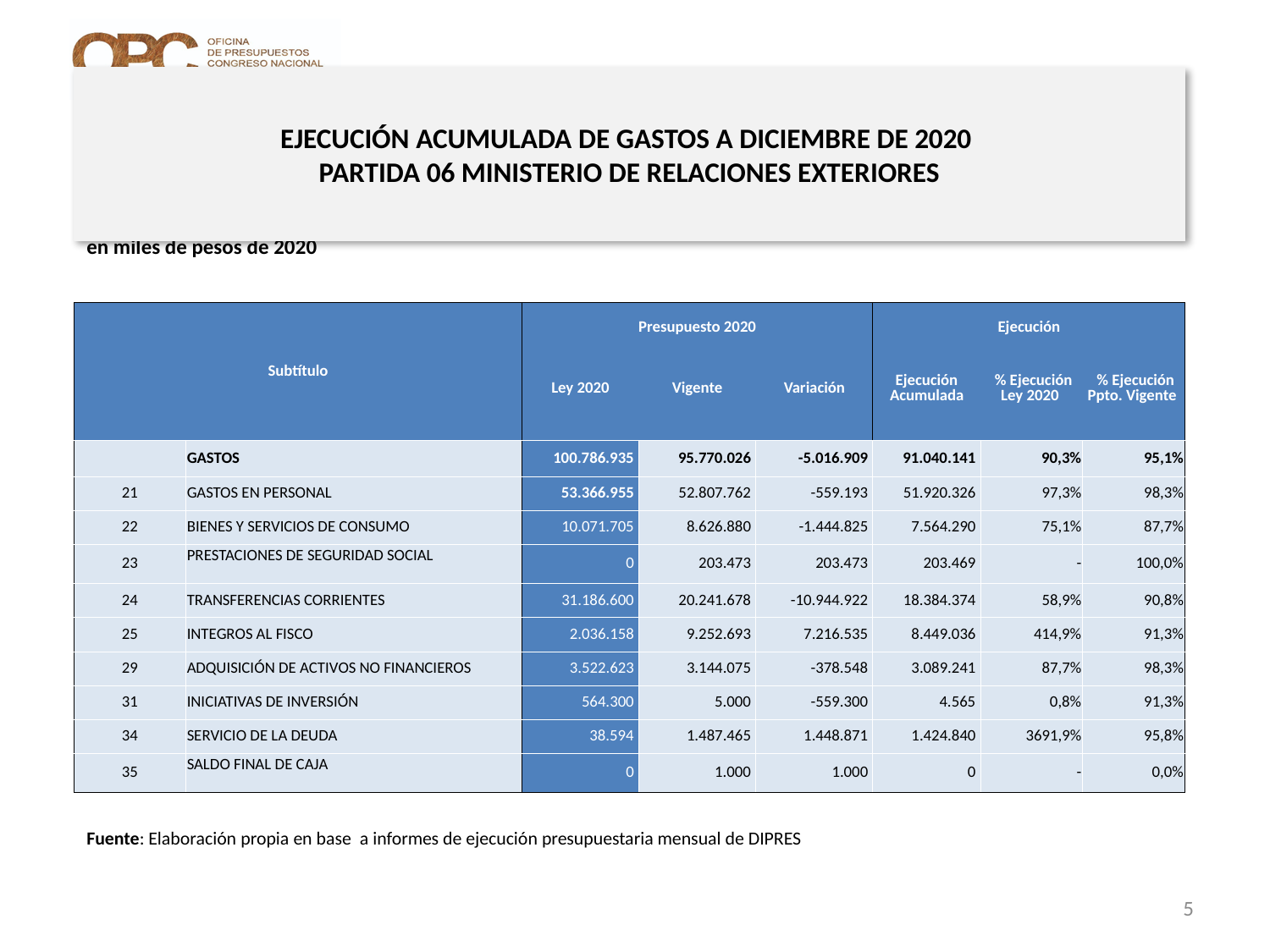

# EJECUCIÓN ACUMULADA DE GASTOS A DICIEMBRE DE 2020 PARTIDA 06 MINISTERIO DE RELACIONES EXTERIORES
en miles de pesos de 2020
| Subtítulo |  | Presupuesto 2020 |  |  | Ejecución |  |  |
| --- | --- | --- | --- | --- | --- | --- | --- |
|  |  | Ley 2020 | Vigente | Variación | Ejecución Acumulada | % Ejecución Ley 2020 | % Ejecución Ppto. Vigente |
|  | GASTOS | 100.786.935 | 95.770.026 | -5.016.909 | 91.040.141 | 90,3% | 95,1% |
| 21 | GASTOS EN PERSONAL | 53.366.955 | 52.807.762 | -559.193 | 51.920.326 | 97,3% | 98,3% |
| 22 | BIENES Y SERVICIOS DE CONSUMO | 10.071.705 | 8.626.880 | -1.444.825 | 7.564.290 | 75,1% | 87,7% |
| 23 | PRESTACIONES DE SEGURIDAD SOCIAL | 0 | 203.473 | 203.473 | 203.469 | - | 100,0% |
| 24 | TRANSFERENCIAS CORRIENTES | 31.186.600 | 20.241.678 | -10.944.922 | 18.384.374 | 58,9% | 90,8% |
| 25 | INTEGROS AL FISCO | 2.036.158 | 9.252.693 | 7.216.535 | 8.449.036 | 414,9% | 91,3% |
| 29 | ADQUISICIÓN DE ACTIVOS NO FINANCIEROS | 3.522.623 | 3.144.075 | -378.548 | 3.089.241 | 87,7% | 98,3% |
| 31 | INICIATIVAS DE INVERSIÓN | 564.300 | 5.000 | -559.300 | 4.565 | 0,8% | 91,3% |
| 34 | SERVICIO DE LA DEUDA | 38.594 | 1.487.465 | 1.448.871 | 1.424.840 | 3691,9% | 95,8% |
| 35 | SALDO FINAL DE CAJA | 0 | 1.000 | 1.000 | 0 | - | 0,0% |
Fuente: Elaboración propia en base  a informes de ejecución presupuestaria mensual de DIPRES
5